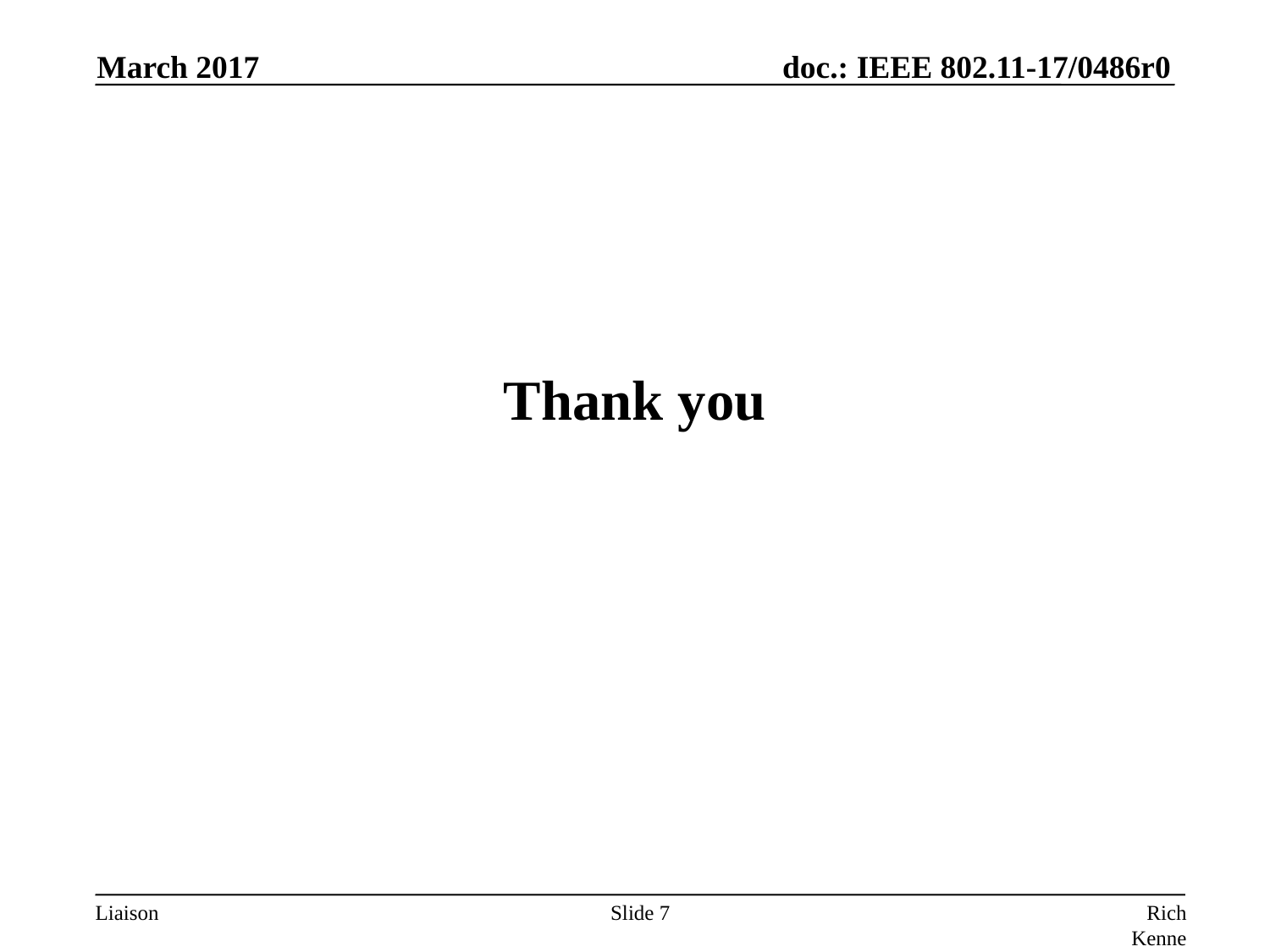

March 2017
# Thank you
Slide 7
Rich Kennedy, HP Enterprise